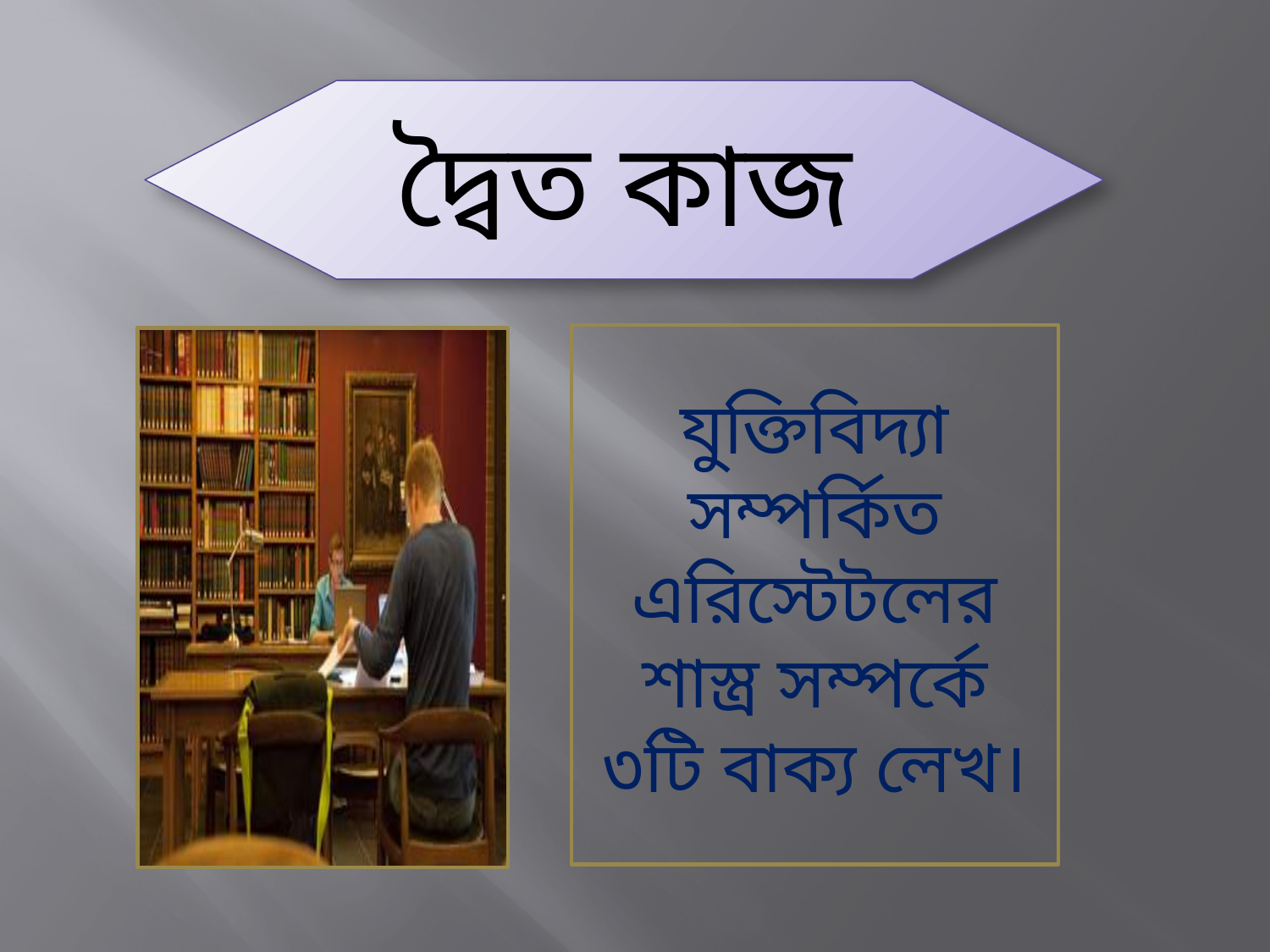

দ্বৈত কাজ
যুক্তিবিদ্যা সম্পর্কিত এরিস্টেটলের শাস্ত্র সম্পর্কে ৩টি বাক্য লেখ।